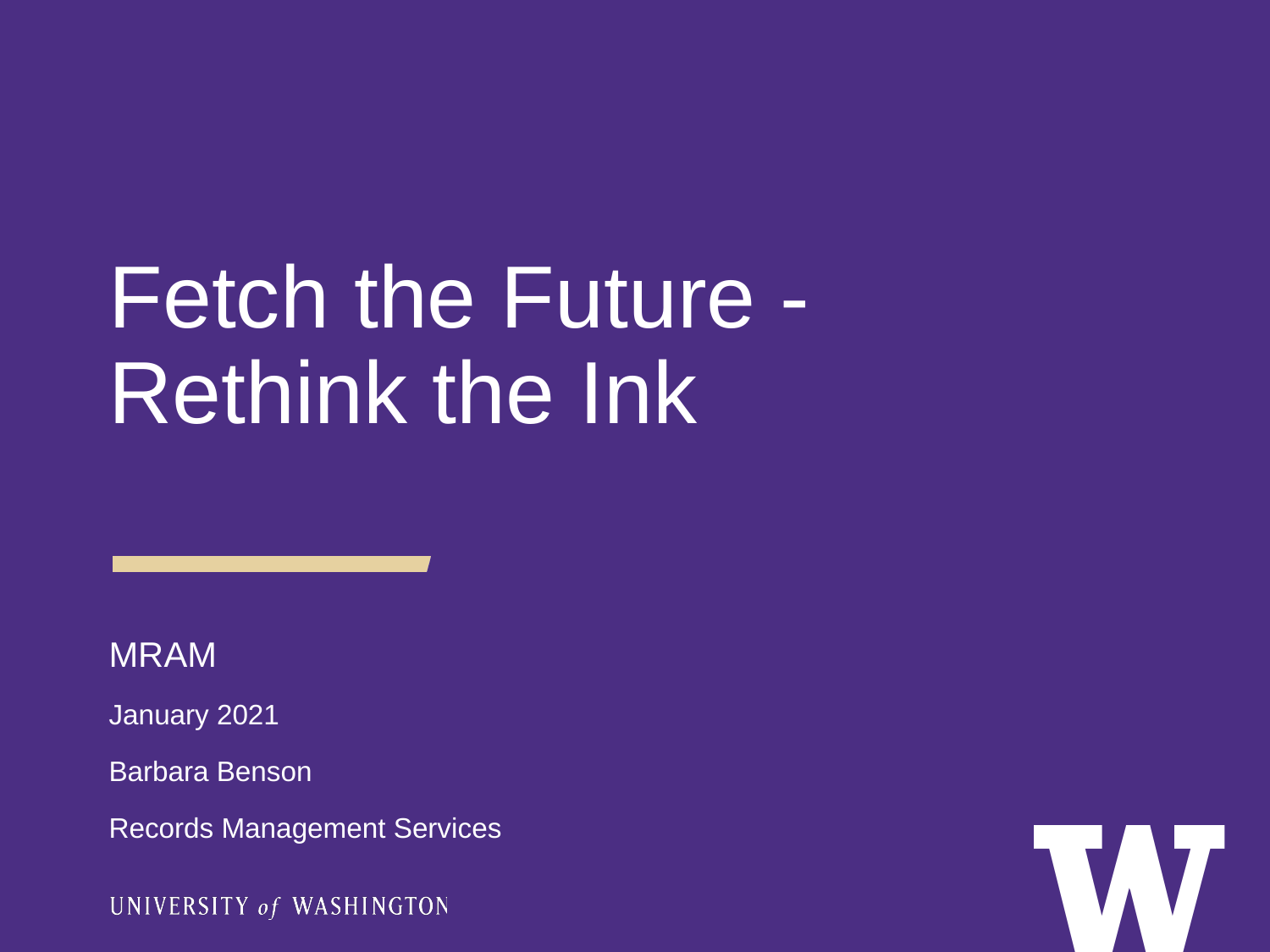

Fetch the Future - Rethink the Ink
MRAM
January 2021
Barbara Benson
Records Management Services